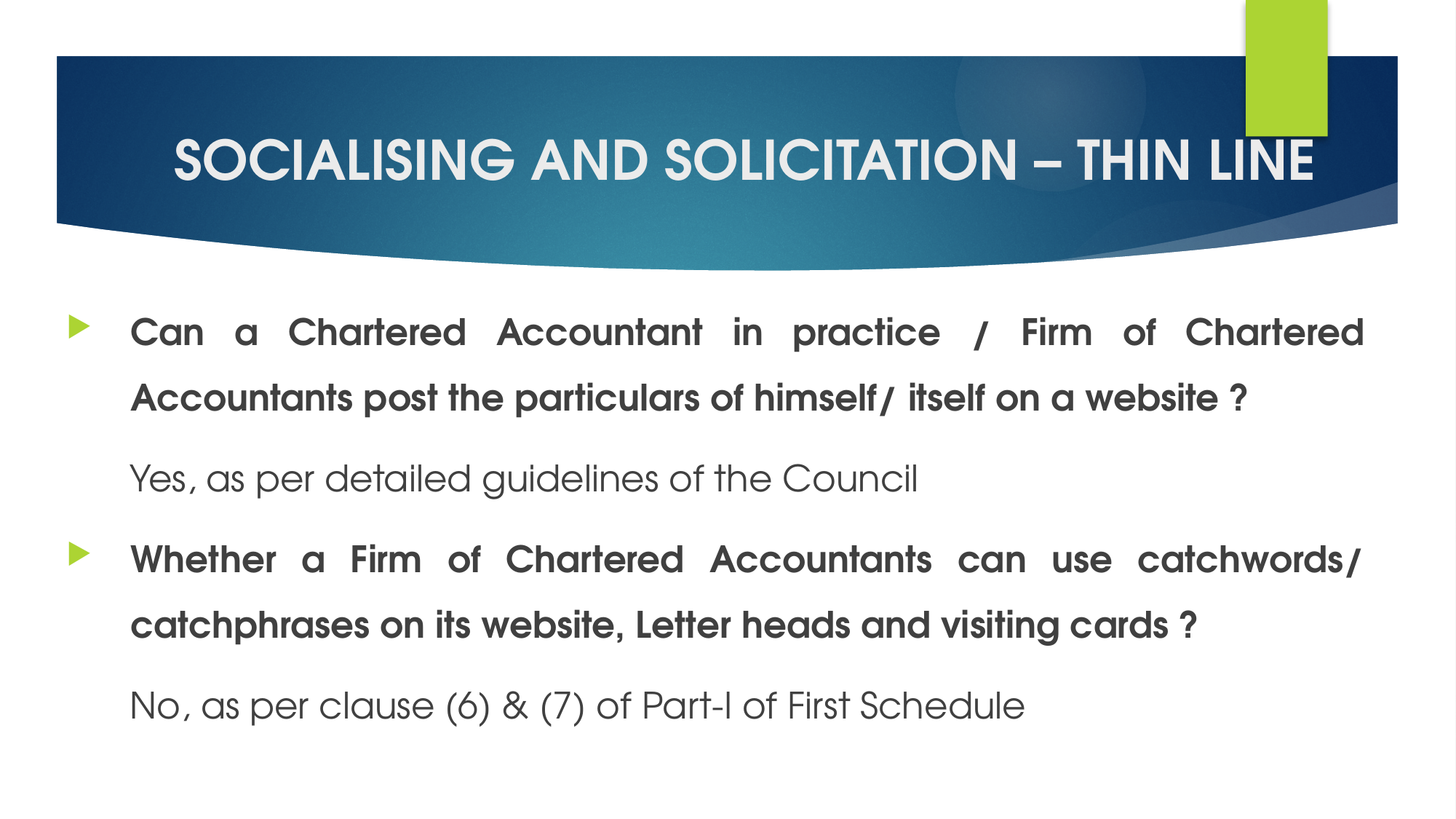

# SOCIALISING AND SOLICITATION – THIN LINE
Can a Chartered Accountant in practice / Firm of Chartered Accountants post the particulars of himself/ itself on a website ?
Yes, as per detailed guidelines of the Council
Whether a Firm of Chartered Accountants can use catchwords/ catchphrases on its website, Letter heads and visiting cards ?
No, as per clause (6) & (7) of Part-I of First Schedule